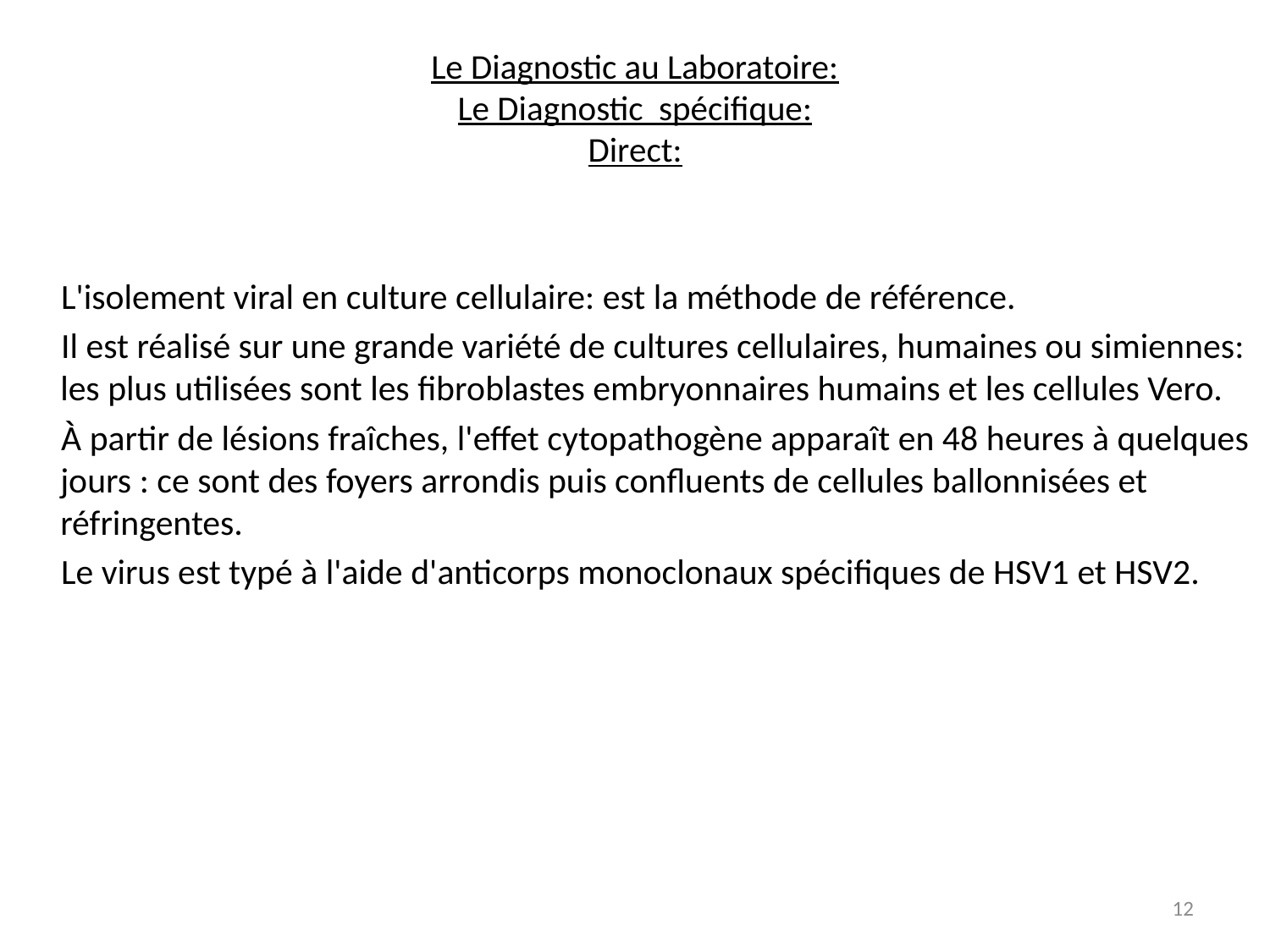

# Le Diagnostic au Laboratoire: Le Diagnostic  spécifique: Direct:

      L'isolement viral en culture cellulaire: est la méthode de référence.
      Il est réalisé sur une grande variété de cultures cellulaires, humaines ou simiennes: les plus utilisées sont les fibroblastes embryonnaires humains et les cellules Vero.
      À partir de lésions fraîches, l'effet cytopathogène apparaît en 48 heures à quelques jours : ce sont des foyers arrondis puis confluents de cellules ballonnisées et réfringentes.
      Le virus est typé à l'aide d'anticorps monoclonaux spécifiques de HSV1 et HSV2.
12